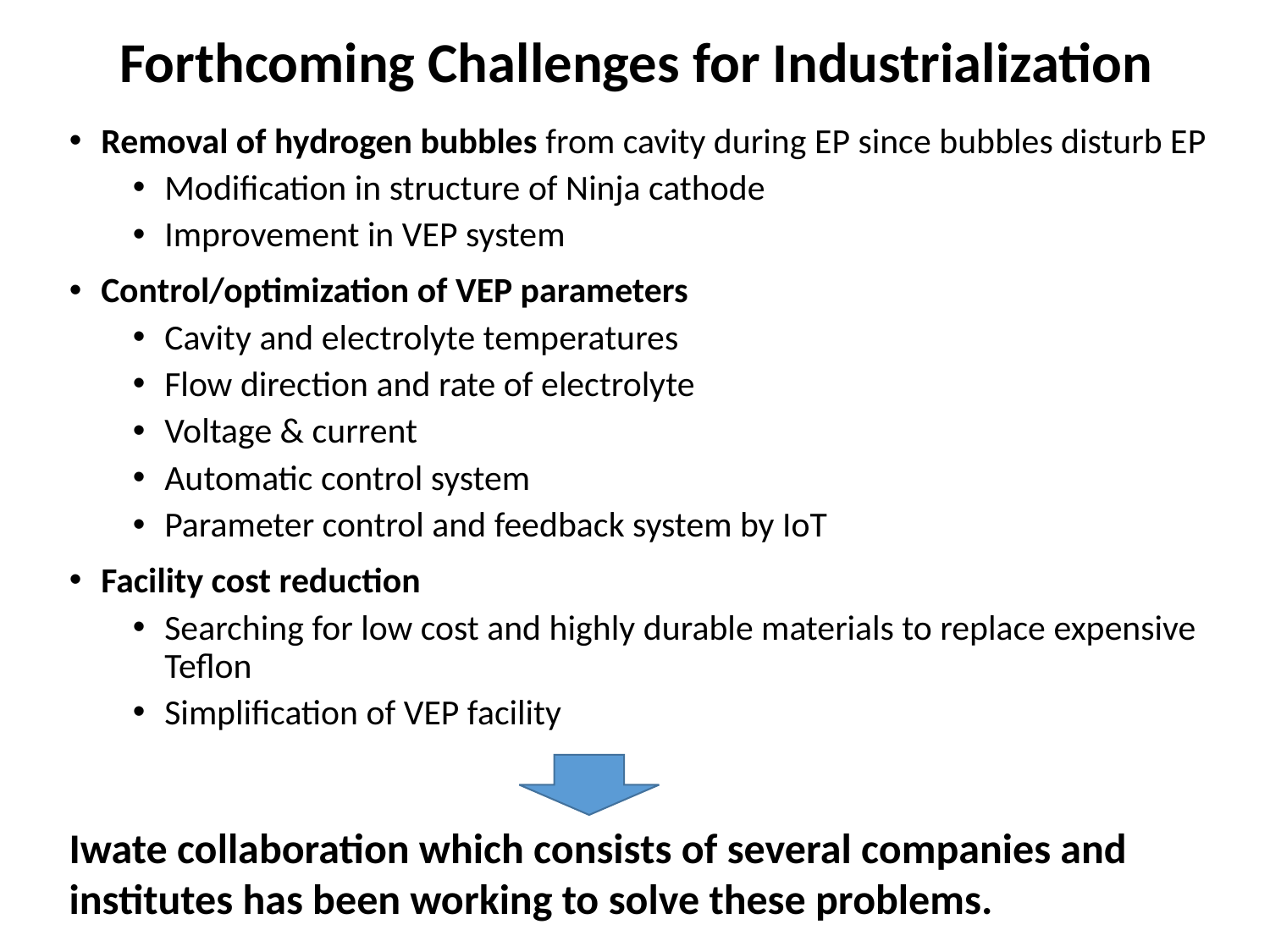

# Forthcoming Challenges for Industrialization
Removal of hydrogen bubbles from cavity during EP since bubbles disturb EP
Modification in structure of Ninja cathode
Improvement in VEP system
Control/optimization of VEP parameters
Cavity and electrolyte temperatures
Flow direction and rate of electrolyte
Voltage & current
Automatic control system
Parameter control and feedback system by IoT
Facility cost reduction
Searching for low cost and highly durable materials to replace expensive Teflon
Simplification of VEP facility

Iwate collaboration which consists of several companies and institutes has been working to solve these problems.